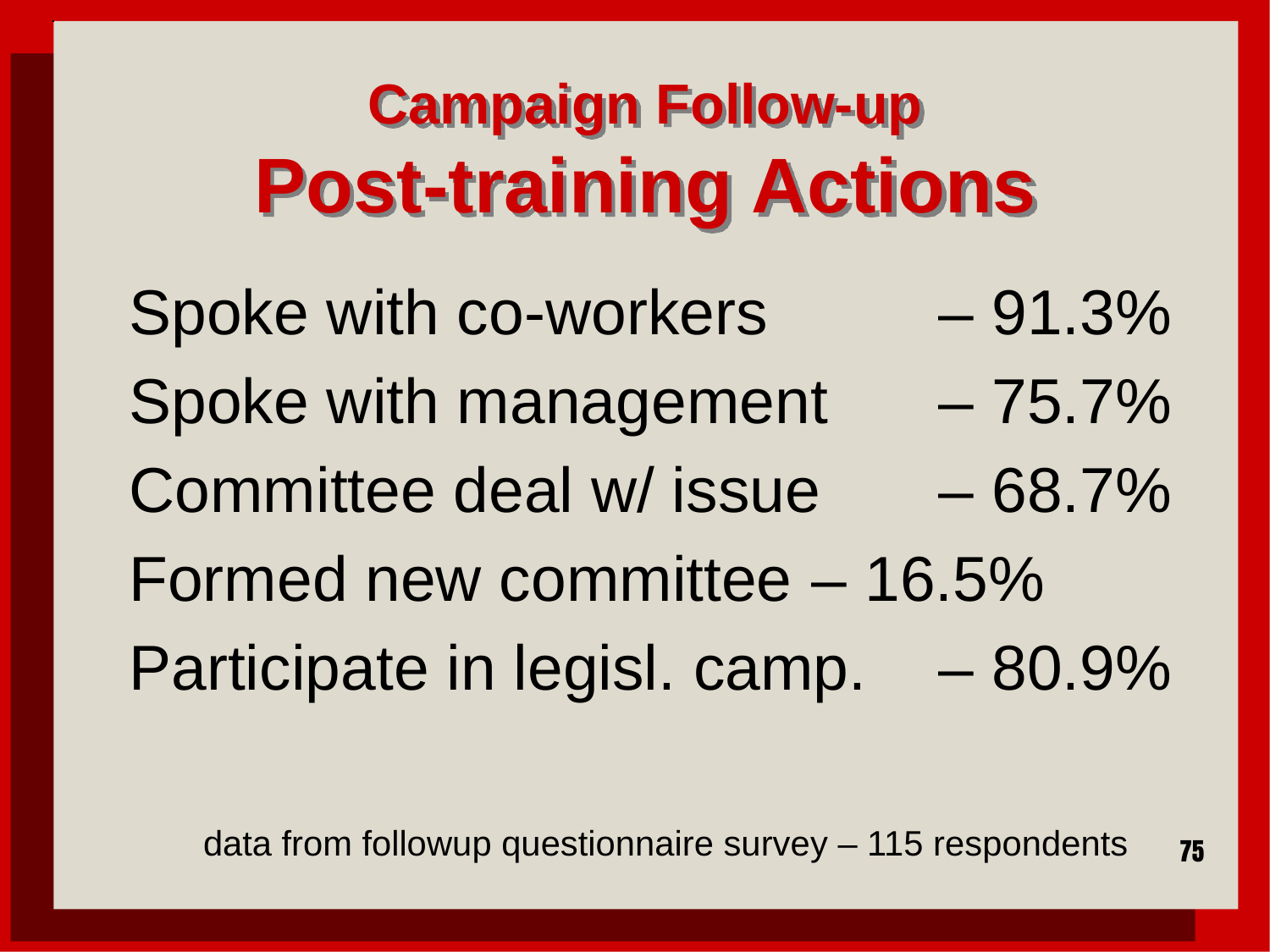

# Campaign Follow-up Post-training Actions
Spoke with co-workers 		– 91.3%
Spoke with management 	– 75.7%
Committee deal w/ issue 	– 68.7%
Formed new committee	– 16.5%
Participate in legisl. camp.	– 80.9%
data from followup questionnaire survey – 115 respondents
75